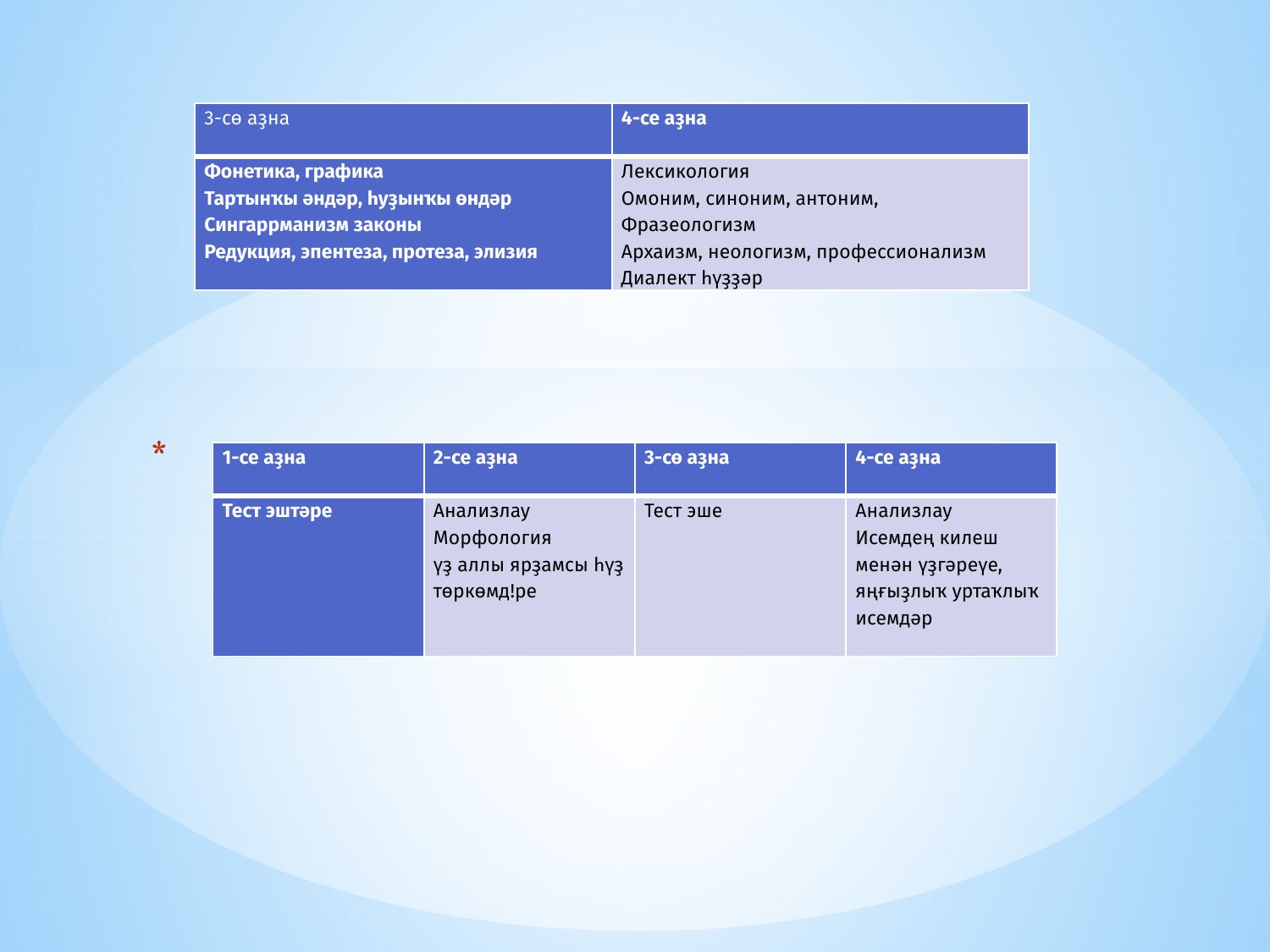

| 3-сө аҙна | 4-се аҙна |
| --- | --- |
| Фонетика, графика Тартынҡы әндәр, һуҙынҡы өндәр Сингаррманизм законы Редукция, эпентеза, протеза, элизия | Лексикология Омоним, синоним, антоним, Фразеологизм Архаизм, неологизм, профессионализм Диалект һүҙҙәр |
# Октябрь
сенябрь
| 1-се аҙна | 2-се аҙна | 3-сө аҙна | 4-се аҙна |
| --- | --- | --- | --- |
| Тест эштәре | Анализлау Морфология үҙ аллы ярҙамсы һүҙ төркөмд!ре | Тест эше | Анализлау Исемдең килеш менән үҙгәреүе, яңғыҙлыҡ уртаҡлыҡ исемдәр |